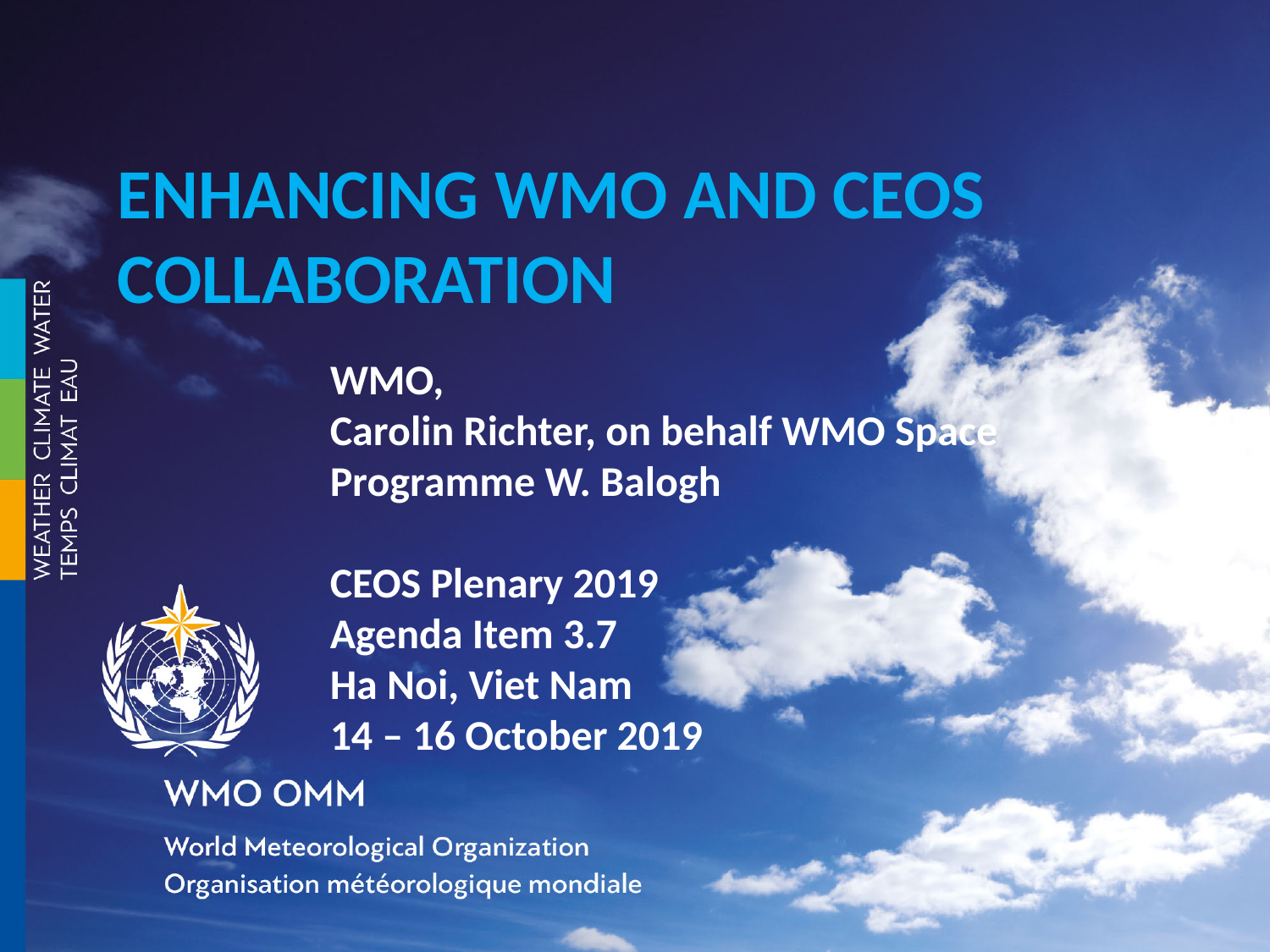

# Enhancing WMO and CEOS COLLABORATION
WMO,
Carolin Richter, on behalf WMO Space Programme W. Balogh

CEOS Plenary 2019
Agenda Item 3.7
Ha Noi, Viet Nam
14 – 16 October 2019